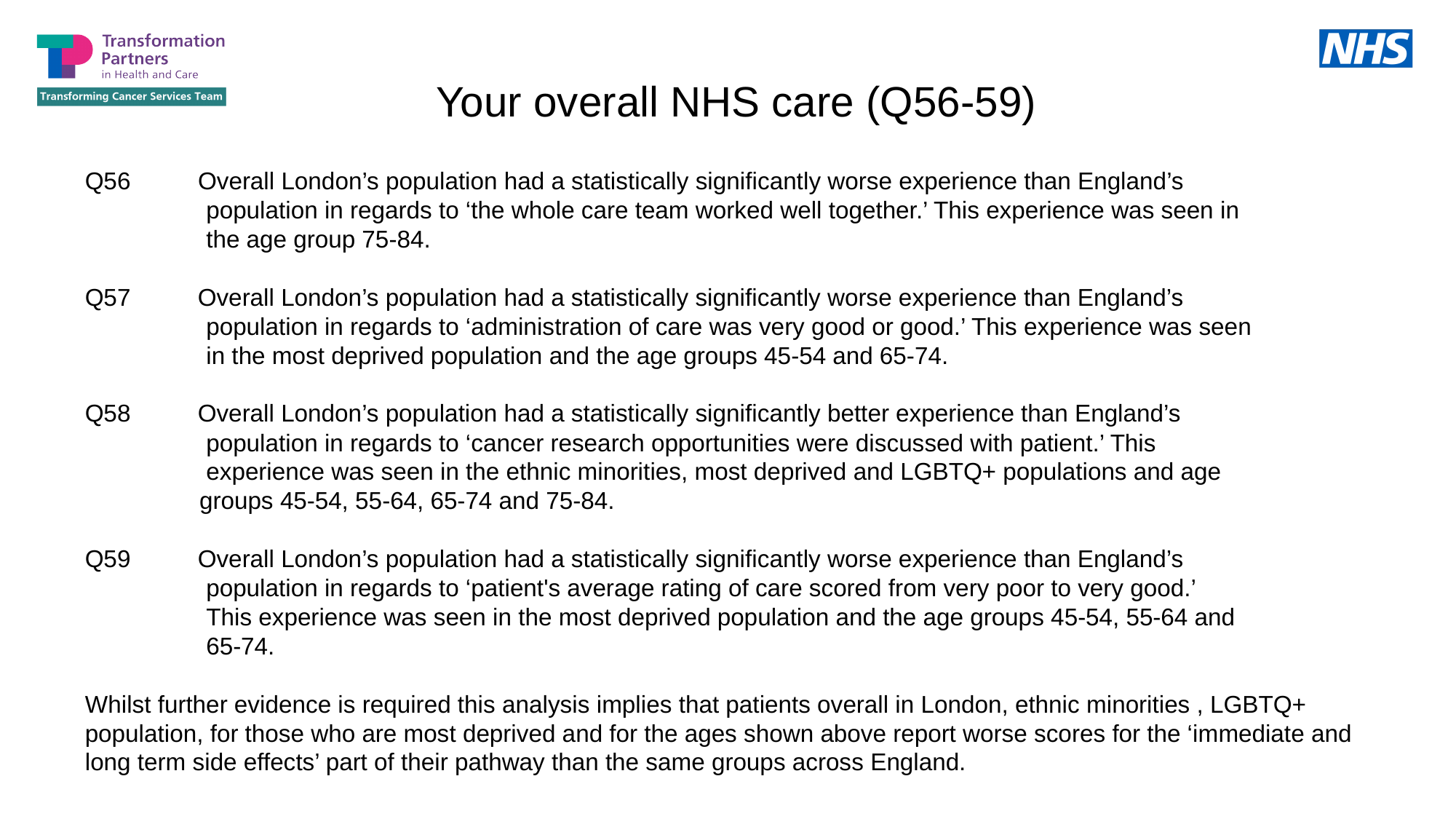

Your overall NHS care (Q56-59)

Q56          Overall London’s population had a statistically significantly worse experience than England’s
                  population in regards to ‘the whole care team worked well together.’ This experience was seen in
                  the age group 75-84.

Q57          Overall London’s population had a statistically significantly worse experience than England’s
                  population in regards to ‘administration of care was very good or good.’ This experience was seen
                  in the most deprived population and the age groups 45-54 and 65-74.

Q58          Overall London’s population had a statistically significantly better experience than England’s
                  population in regards to ‘cancer research opportunities were discussed with patient.’ This
                  experience was seen in the ethnic minorities, most deprived and LGBTQ+ populations and age
                 groups 45-54, 55-64, 65-74 and 75-84.

Q59          Overall London’s population had a statistically significantly worse experience than England’s
                  population in regards to ‘patient's average rating of care scored from very poor to very good.’
                  This experience was seen in the most deprived population and the age groups 45-54, 55-64 and
                  65-74.

Whilst further evidence is required this analysis implies that patients overall in London, ethnic minorities , LGBTQ+ population, for those who are most deprived and for the ages shown above report worse scores for the ‘immediate and long term side effects’ part of their pathway than the same groups across England.